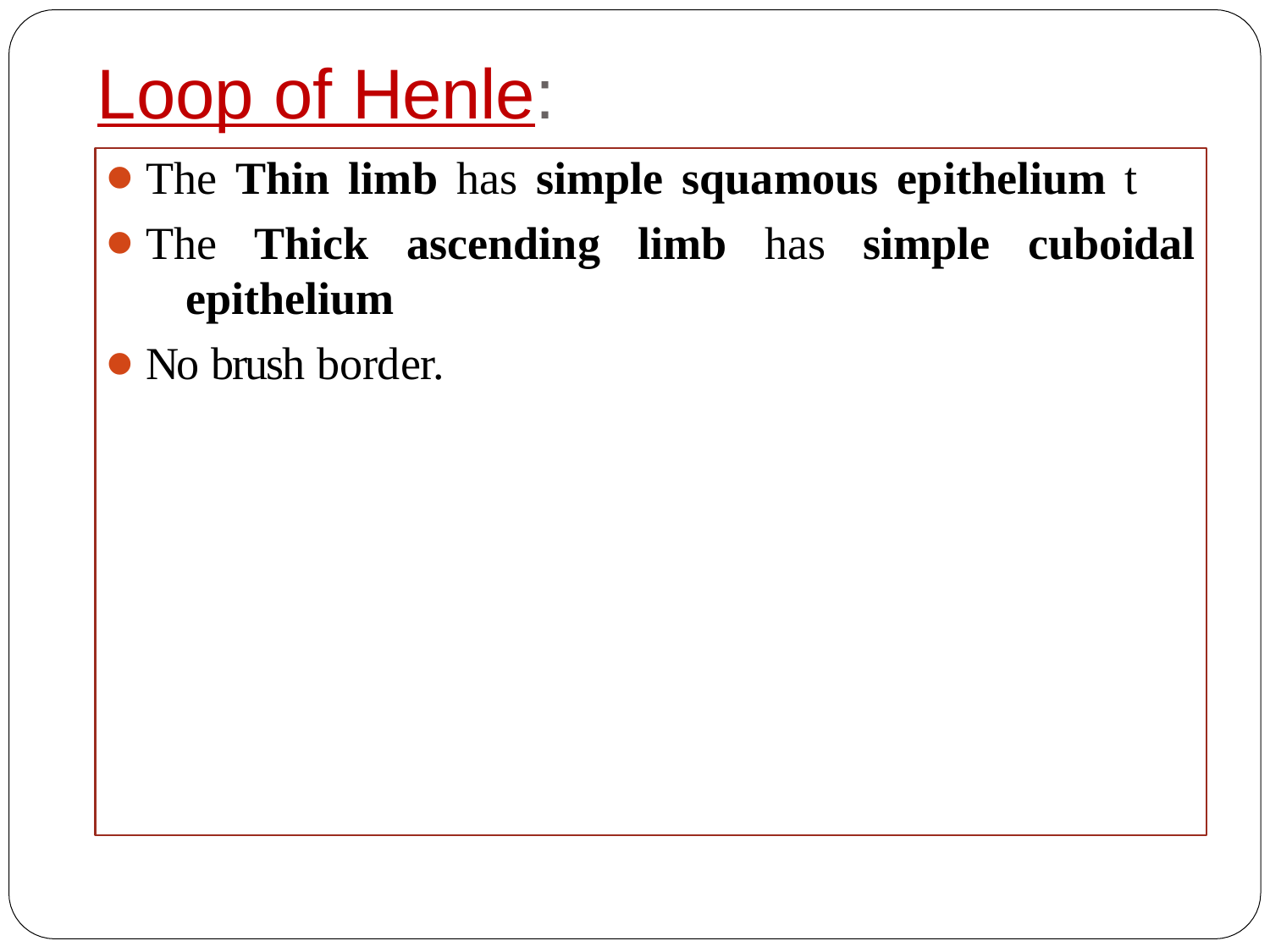

# Loop of Henle:
The Thin limb has simple squamous epithelium t
The  Thick  ascending  limb  has  simple  cuboidal 	epithelium
No brush border.